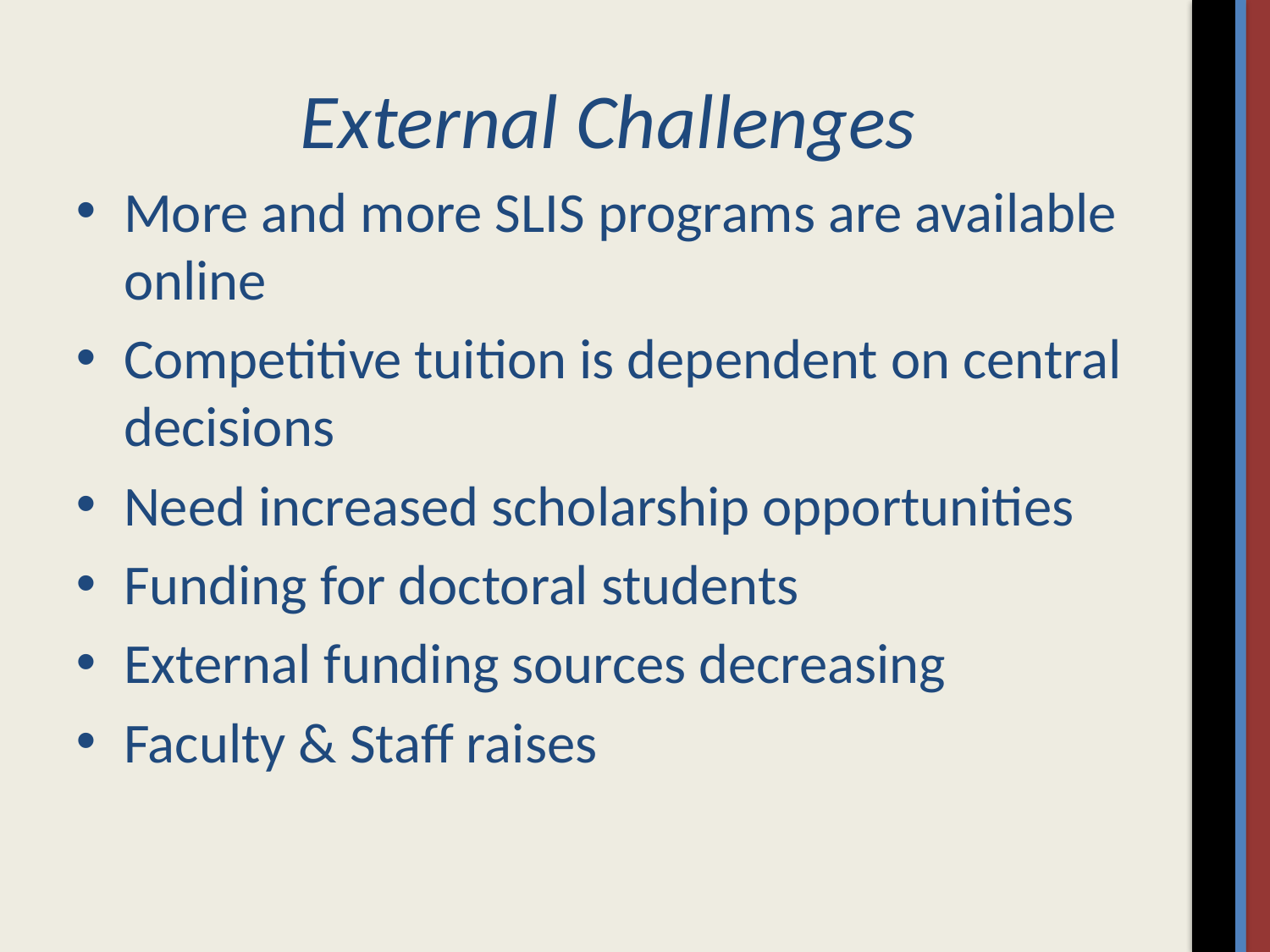

# External Challenges
More and more SLIS programs are available online
Competitive tuition is dependent on central decisions
Need increased scholarship opportunities
Funding for doctoral students
External funding sources decreasing
Faculty & Staff raises